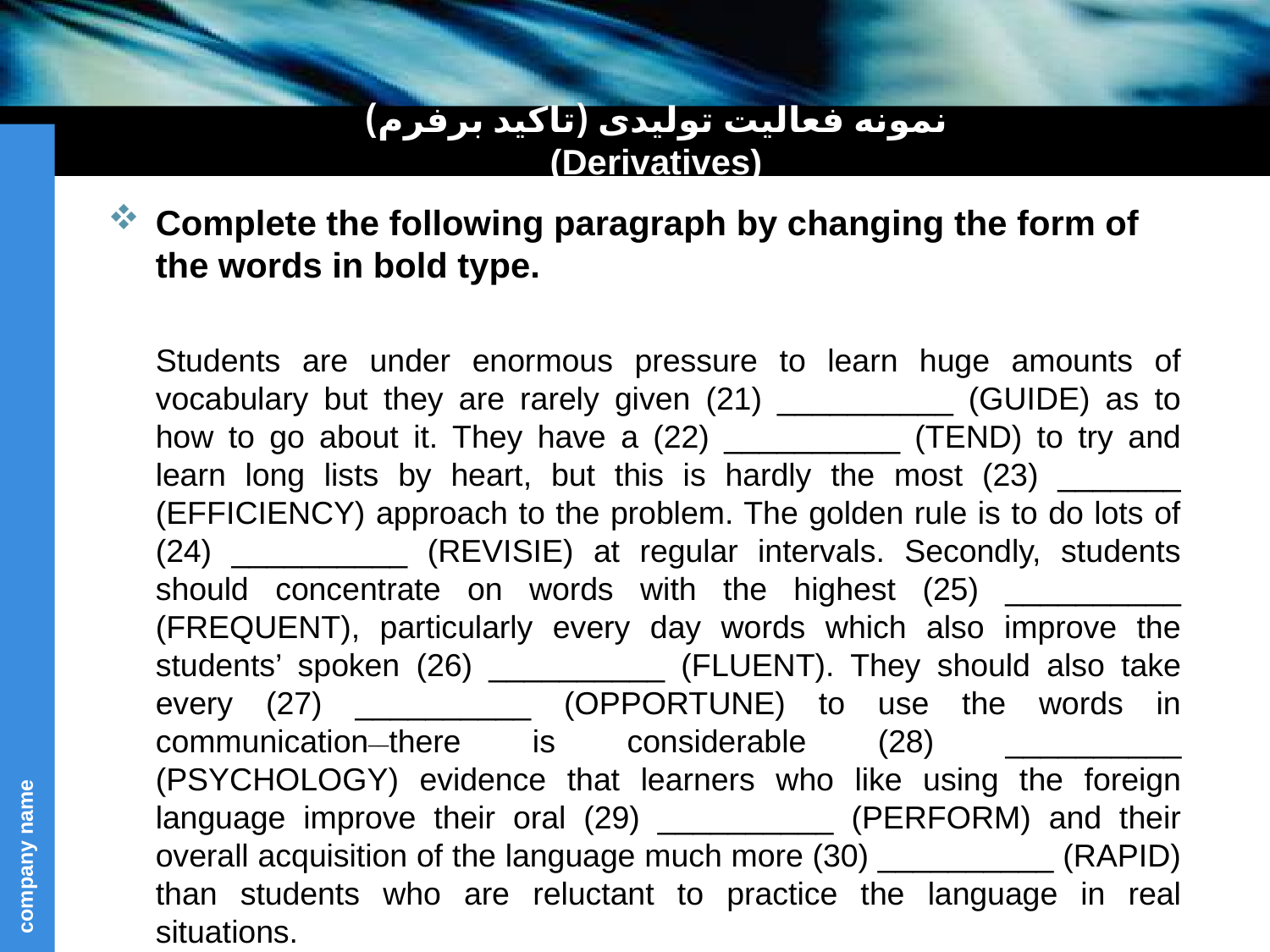

# نمونه فعالیت تولیدی (تاکید برفرم) (Derivatives)
Complete the following paragraph by changing the form of the words in bold type.

	Students are under enormous pressure to learn huge amounts of vocabulary but they are rarely given (21) __________ (GUIDE) as to how to go about it. They have a (22) __________ (TEND) to try and learn long lists by heart, but this is hardly the most (23) _______ (EFFICIENCY) approach to the problem. The golden rule is to do lots of (24) __________ (REVISIE) at regular intervals. Secondly, students should concentrate on words with the highest (25) __________ (FREQUENT), particularly every day words which also improve the students’ spoken (26) __________ (FLUENT). They should also take every (27) __________ (OPPORTUNE) to use the words in communication__there is considerable (28) __________ (PSYCHOLOGY) evidence that learners who like using the foreign language improve their oral (29) __________ (PERFORM) and their overall acquisition of the language much more (30) __________ (RAPID) than students who are reluctant to practice the language in real situations.